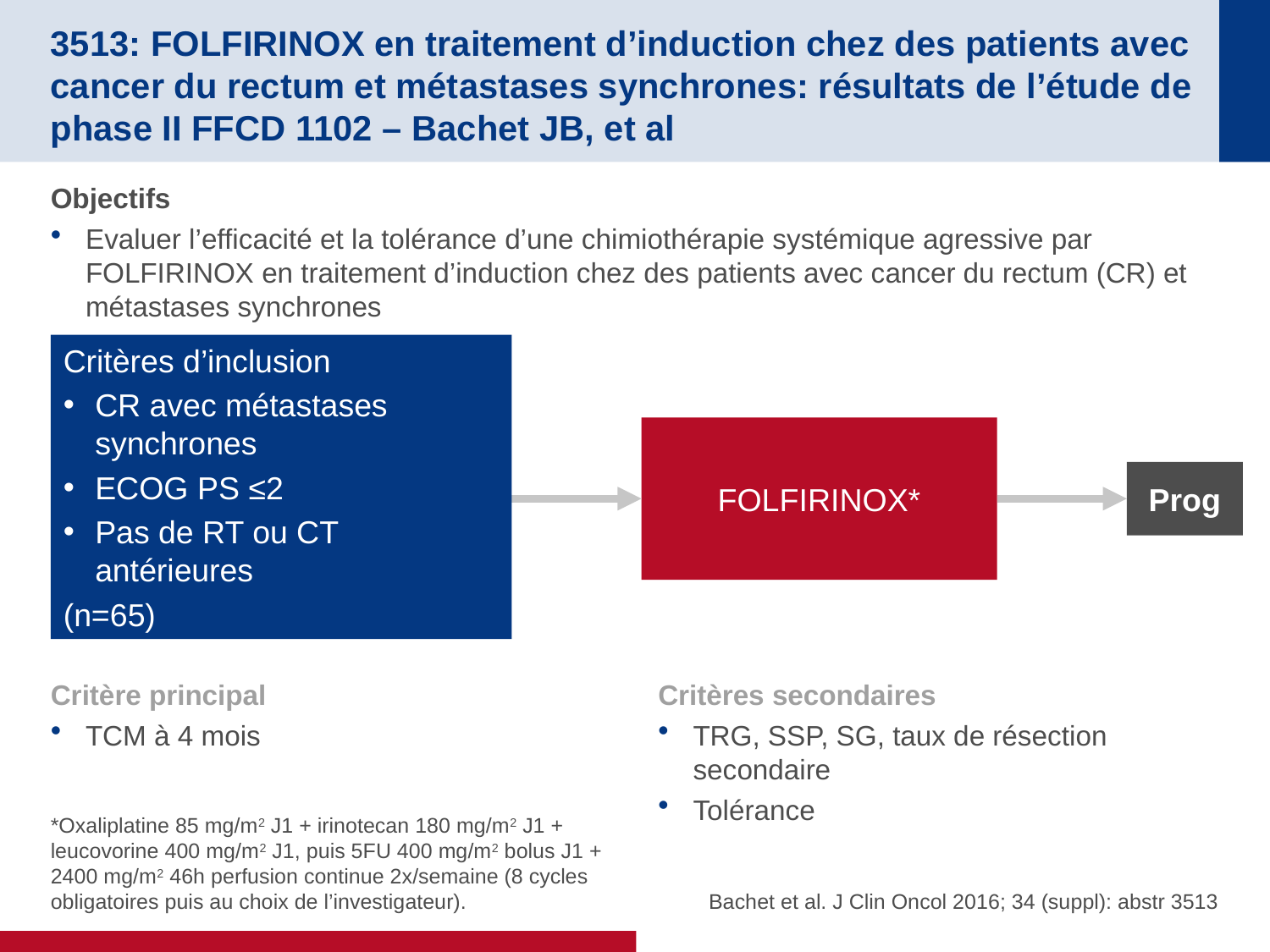

# 3513: FOLFIRINOX en traitement d’induction chez des patients avec cancer du rectum et métastases synchrones: résultats de l’étude de phase II FFCD 1102 – Bachet JB, et al
Objectifs
Evaluer l’efficacité et la tolérance d’une chimiothérapie systémique agressive par FOLFIRINOX en traitement d’induction chez des patients avec cancer du rectum (CR) et métastases synchrones
Critères d’inclusion
CR avec métastases synchrones
ECOG PS ≤2
Pas de RT ou CT antérieures
(n=65)
FOLFIRINOX*
Prog
Critère principal
TCM à 4 mois
Critères secondaires
TRG, SSP, SG, taux de résection secondaire
Tolérance
*Oxaliplatine 85 mg/m2 J1 + irinotecan 180 mg/m2 J1 + leucovorine 400 mg/m2 J1, puis 5FU 400 mg/m2 bolus J1 +
2400 mg/m2 46h perfusion continue 2x/semaine (8 cycles obligatoires puis au choix de l’investigateur).
Bachet et al. J Clin Oncol 2016; 34 (suppl): abstr 3513